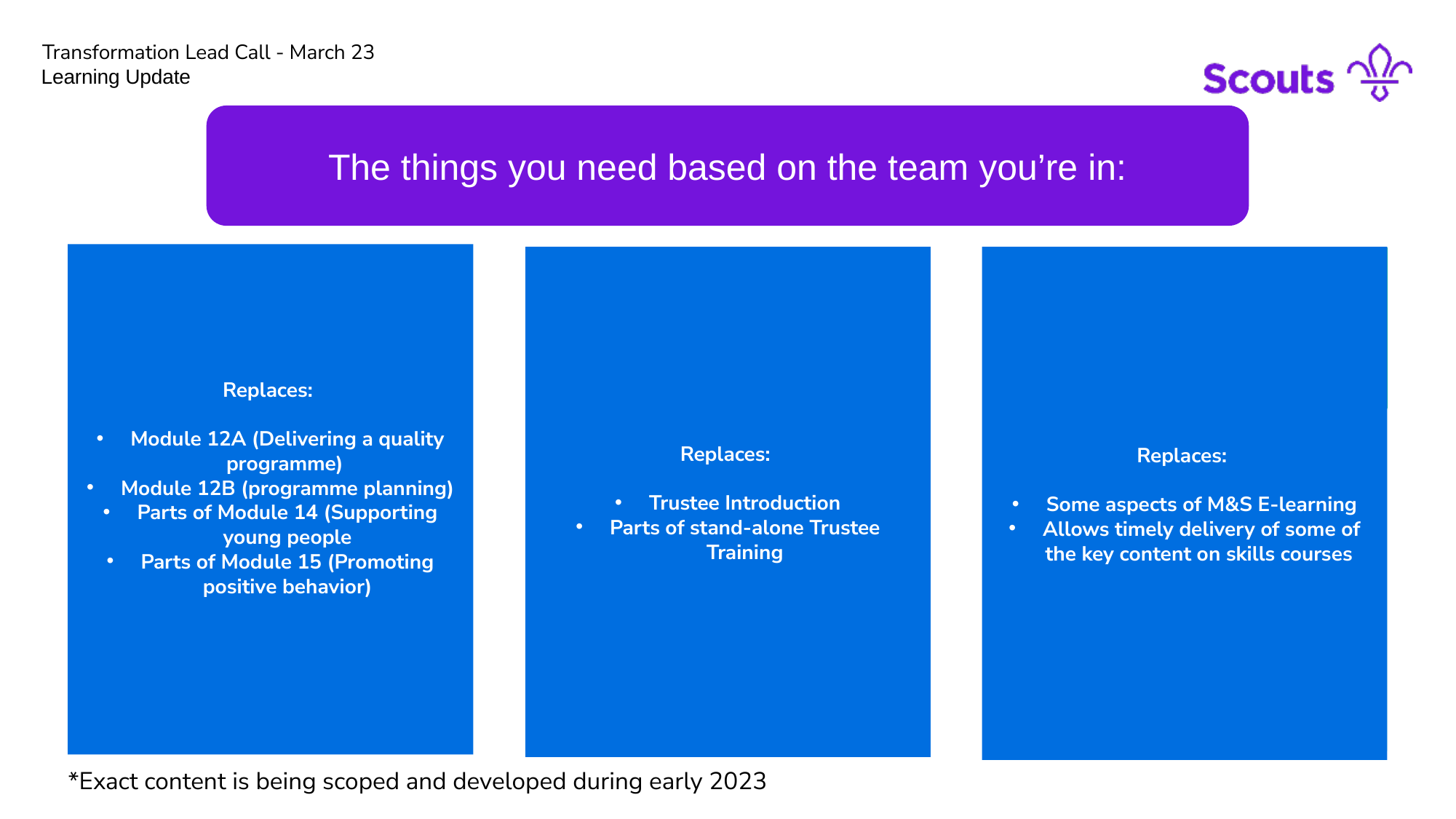

# Transformation Lead Call - March 23
Learning Update
The things you need based on the team you’re in:
"Delivery"
Section Teams

How to work with parents/guardians
How to actively involve young people
Running our programme (In practice)
"Trustee"
Trustees

Charity regulator processes
Insurance, legal responsibilities (Inc. GDPR), equality impact assessments
Finance and asset management
”Leading Local Scouting"
Team Leaders, Lead Volunteers

Teamwork, inclusion and conflict from a management perspective
Complaints, suspensions,  difficult conversations
Delegation and external relationships
Potential Content*:
Potential Content*:
Potential Content*:
Replaces:
Module 12A (Delivering a quality programme)
Module 12B (programme planning)
Parts of Module 14 (Supporting young people
Parts of Module 15 (Promoting positive behavior)

Replaces:
Trustee Introduction
Parts of stand-alone Trustee Training
Replaces:
Some aspects of M&S E-learning
Allows timely delivery of some of the key content on skills courses
*Exact content is being scoped and developed during early 2023